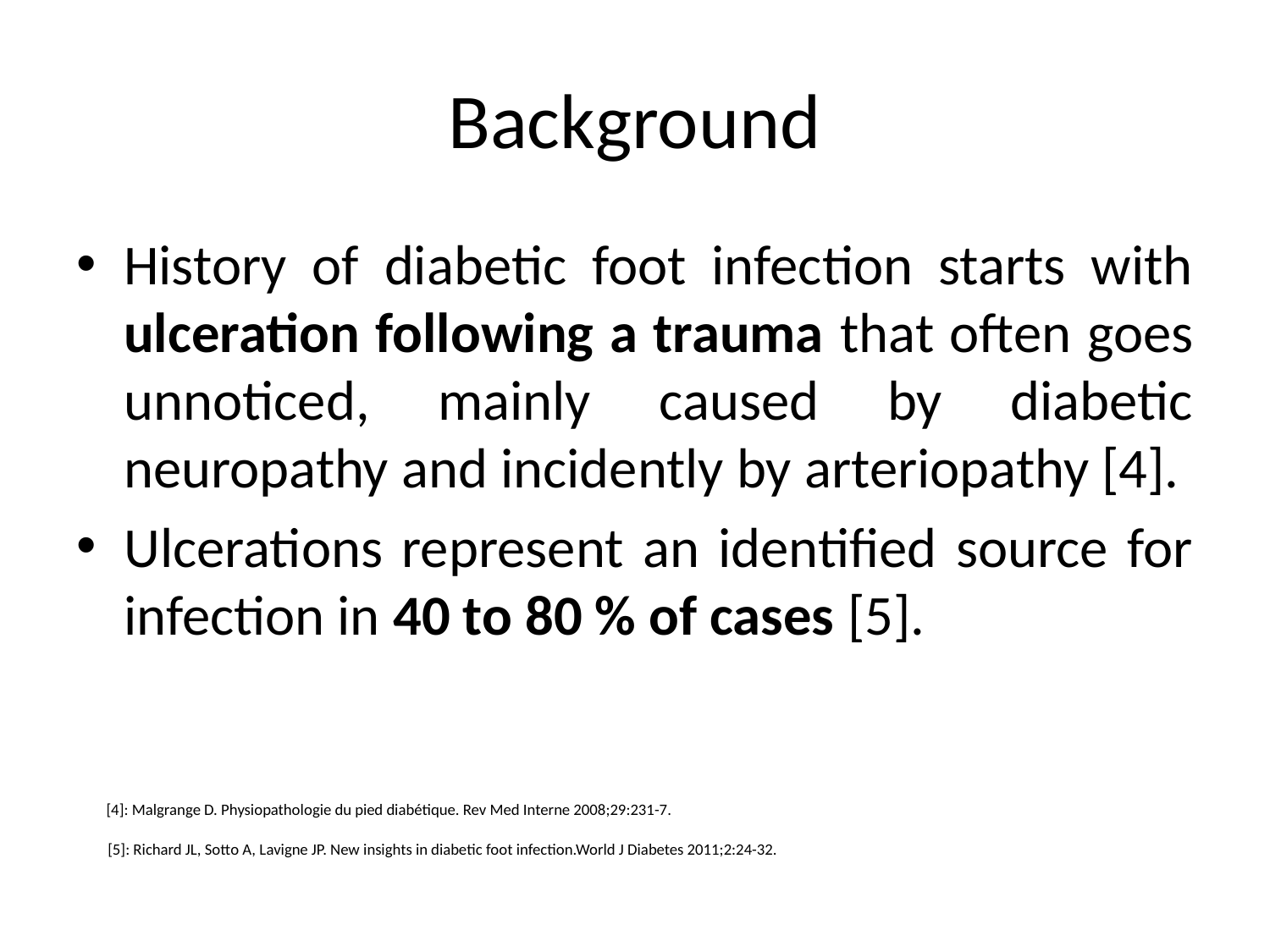

# Background
History of diabetic foot infection starts with ulceration following a trauma that often goes unnoticed, mainly caused by diabetic neuropathy and incidently by arteriopathy [4].
Ulcerations represent an identified source for infection in 40 to 80 % of cases [5].

[4]: Malgrange D. Physiopathologie du pied diabétique. Rev Med Interne 2008;29:231-7.

[5]: Richard JL, Sotto A, Lavigne JP. New insights in diabetic foot infection.World J Diabetes 2011;2:24-32.